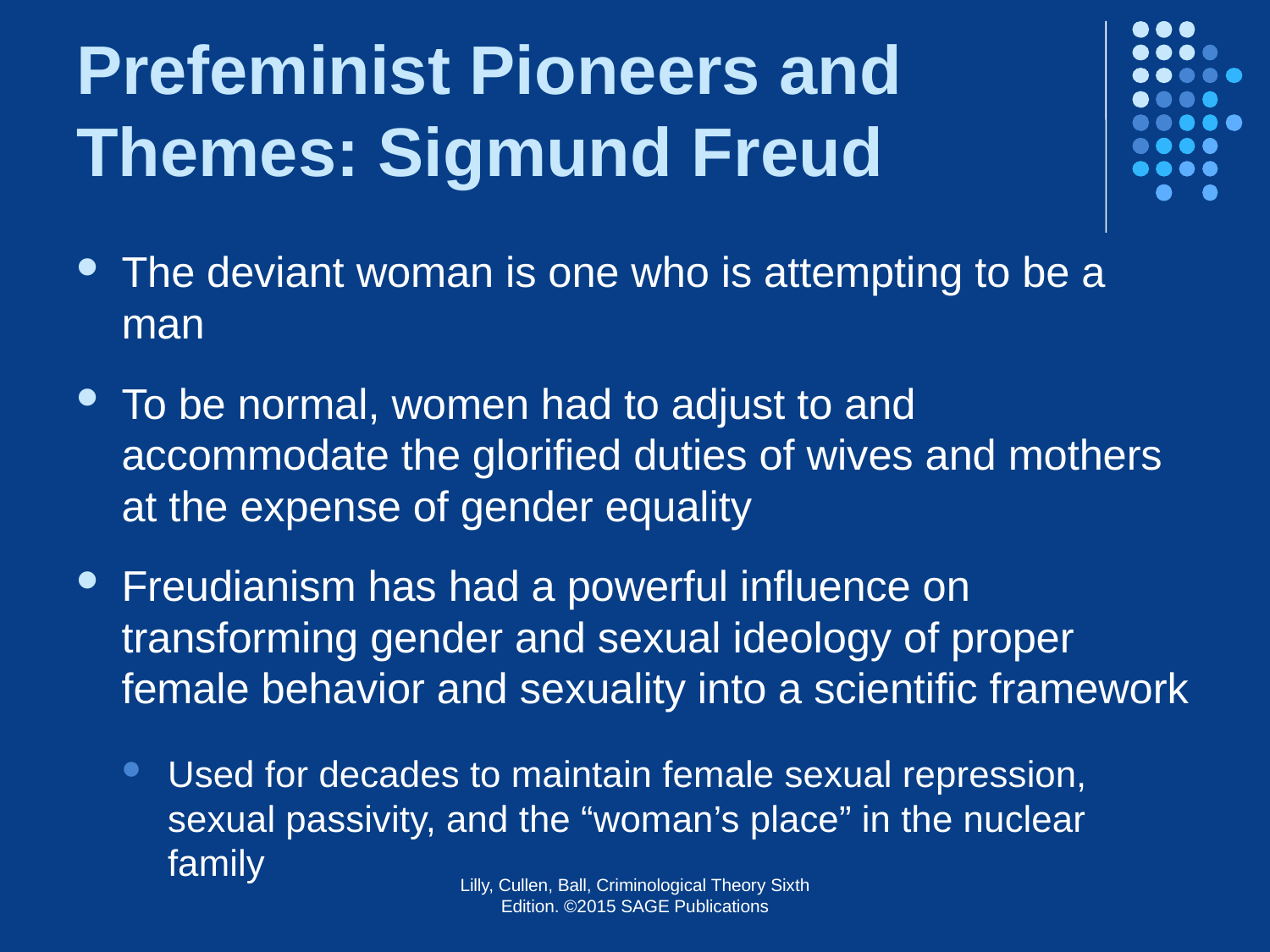

# Prefeminist Pioneers and Themes: Sigmund Freud
The deviant woman is one who is attempting to be a man

To be normal, women had to adjust to and accommodate the glorified duties of wives and mothers at the expense of gender equality

Freudianism has had a powerful influence on transforming gender and sexual ideology of proper female behavior and sexuality into a scientific framework

Used for decades to maintain female sexual repression, sexual passivity, and the “woman’s place” in the nuclear family
Lilly, Cullen, Ball, Criminological Theory Sixth Edition. ©2015 SAGE Publications